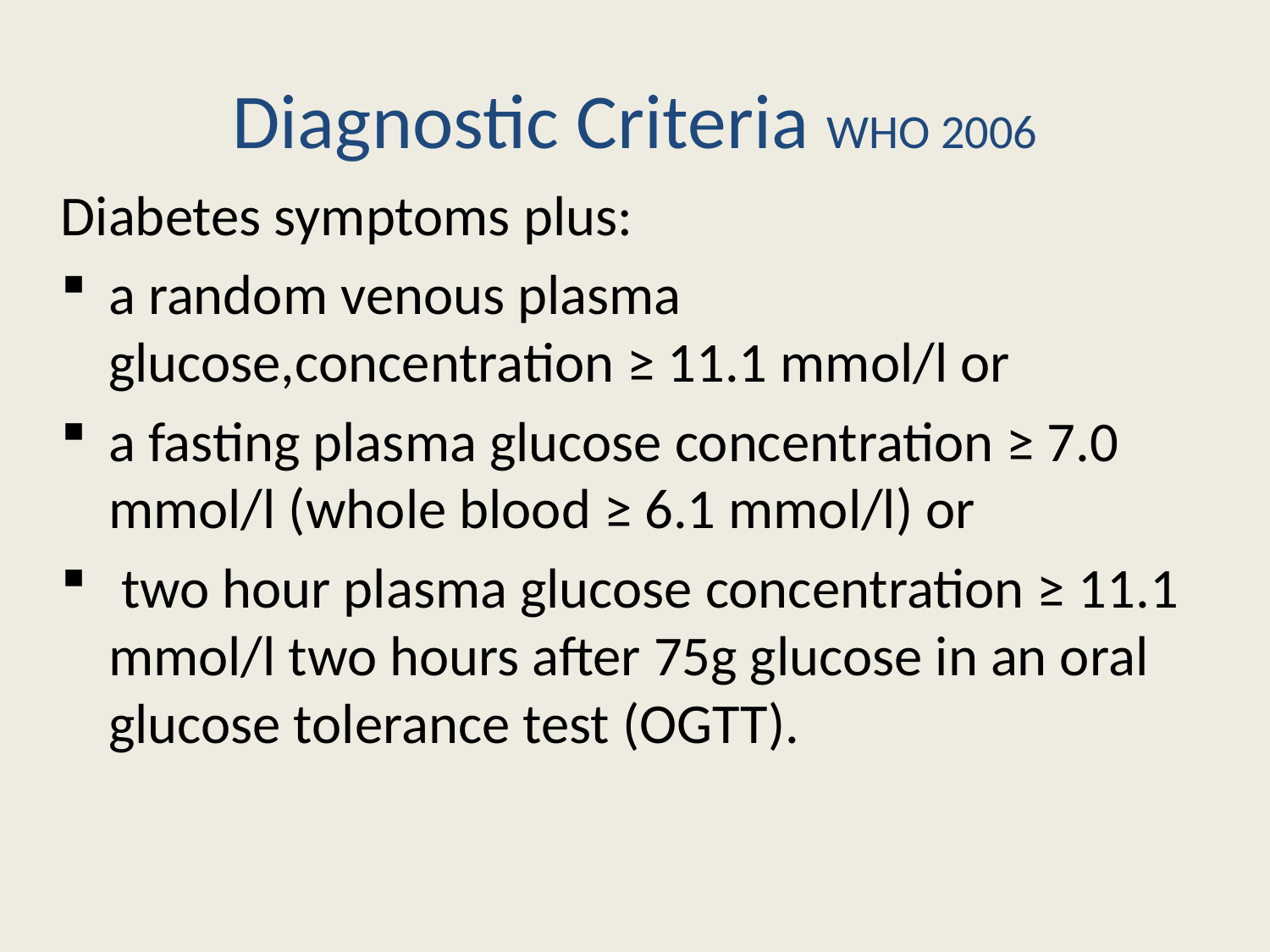

# Diagnostic Criteria WHO 2006
Diabetes symptoms plus:
a random venous plasma glucose,concentration ≥ 11.1 mmol/l or
a fasting plasma glucose concentration ≥ 7.0 mmol/l (whole blood ≥ 6.1 mmol/l) or
 two hour plasma glucose concentration ≥ 11.1 mmol/l two hours after 75g glucose in an oral glucose tolerance test (OGTT).